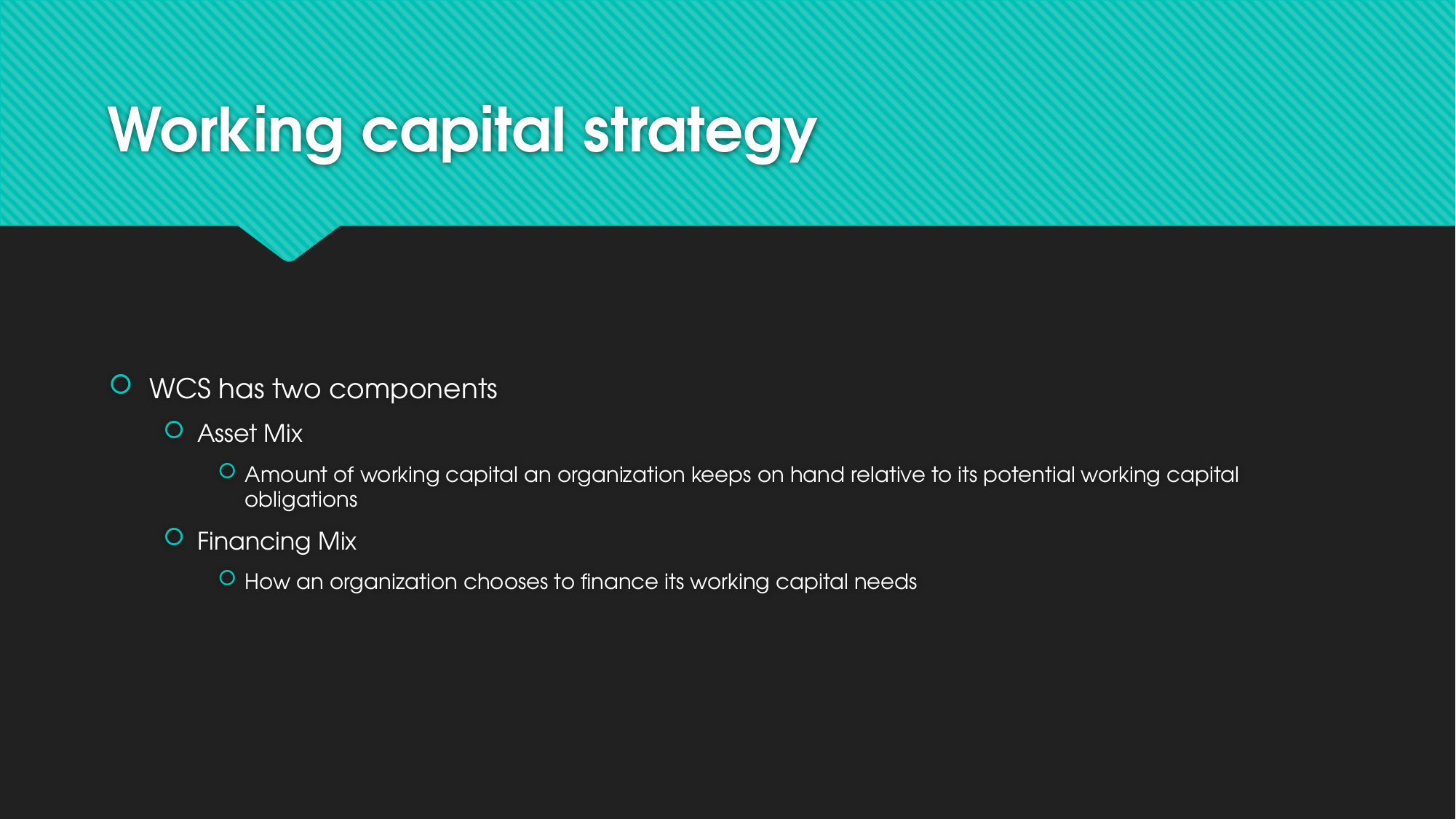

# Working capital strategy
WCS has two components
Asset Mix
Amount of working capital an organization keeps on hand relative to its potential working capital obligations
Financing Mix
How an organization chooses to finance its working capital needs